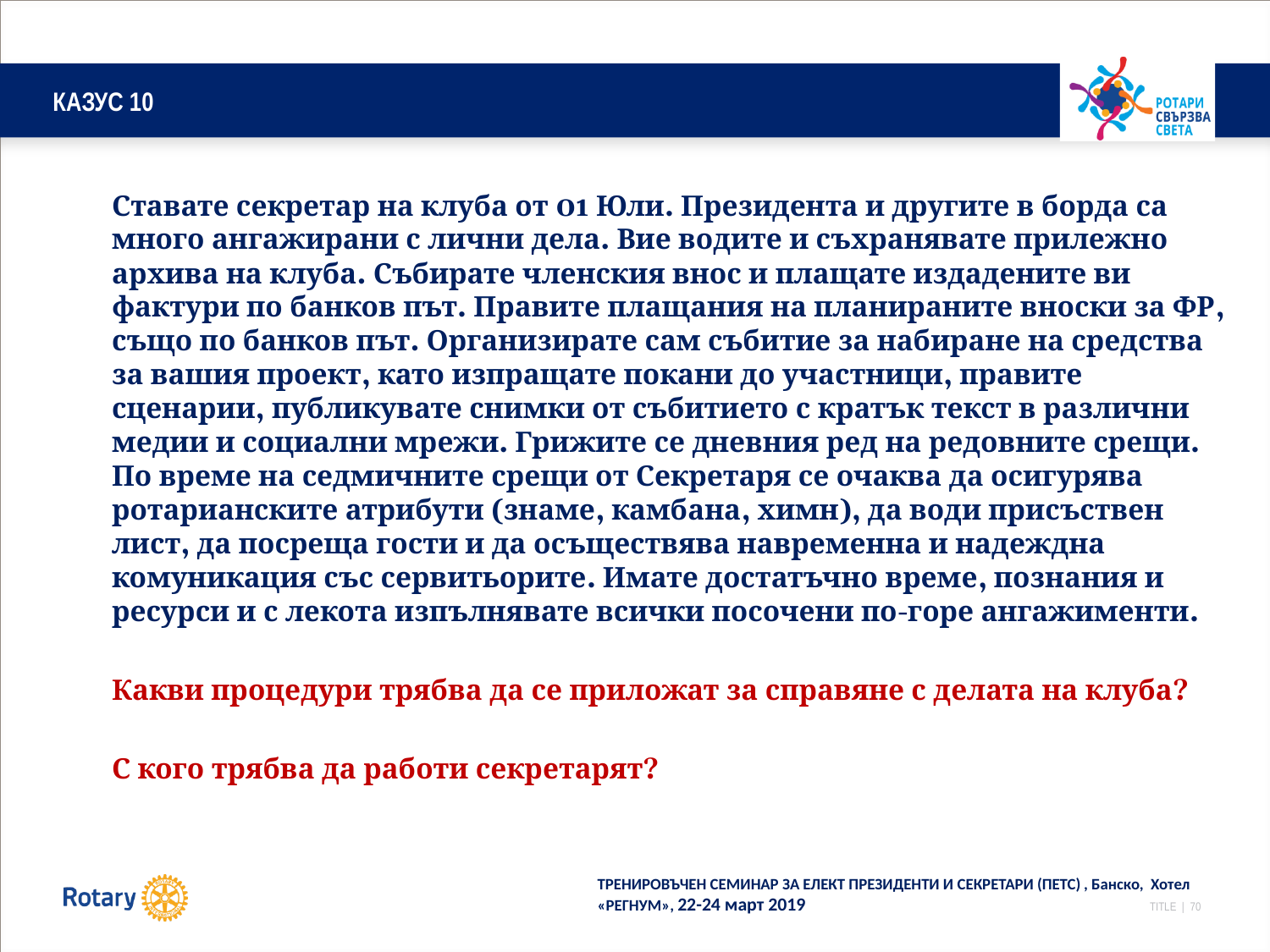

# КАЗУС 10

	Ставате секретар на клуба от 01 Юли. Президента и другите в борда са много ангажирани с лични дела. Вие водите и съхранявате прилежно архива на клуба. Събирате членския внос и плащате издадените ви фактури по банков път. Правите плащания на планираните вноски за ФР, също по банков път. Организирате сам събитие за набиране на средства за вашия проект, като изпращате покани до участници, правите сценарии, публикувате снимки от събитието с кратък текст в различни медии и социални мрежи. Грижите се дневния ред на редовните срещи. По време на седмичните срещи от Секретаря се очаква да осигурява ротарианските атрибути (знаме, камбана, химн), да води присъствен лист, да посреща гости и да осъществява навременна и надеждна комуникация със сервитьорите. Имате достатъчно време, познания и ресурси и с лекота изпълнявате всички посочени по-горе ангажименти.

	Какви процедури трябва да се приложат за справяне с делата на клуба?

	С кого трябва да работи секретарят?